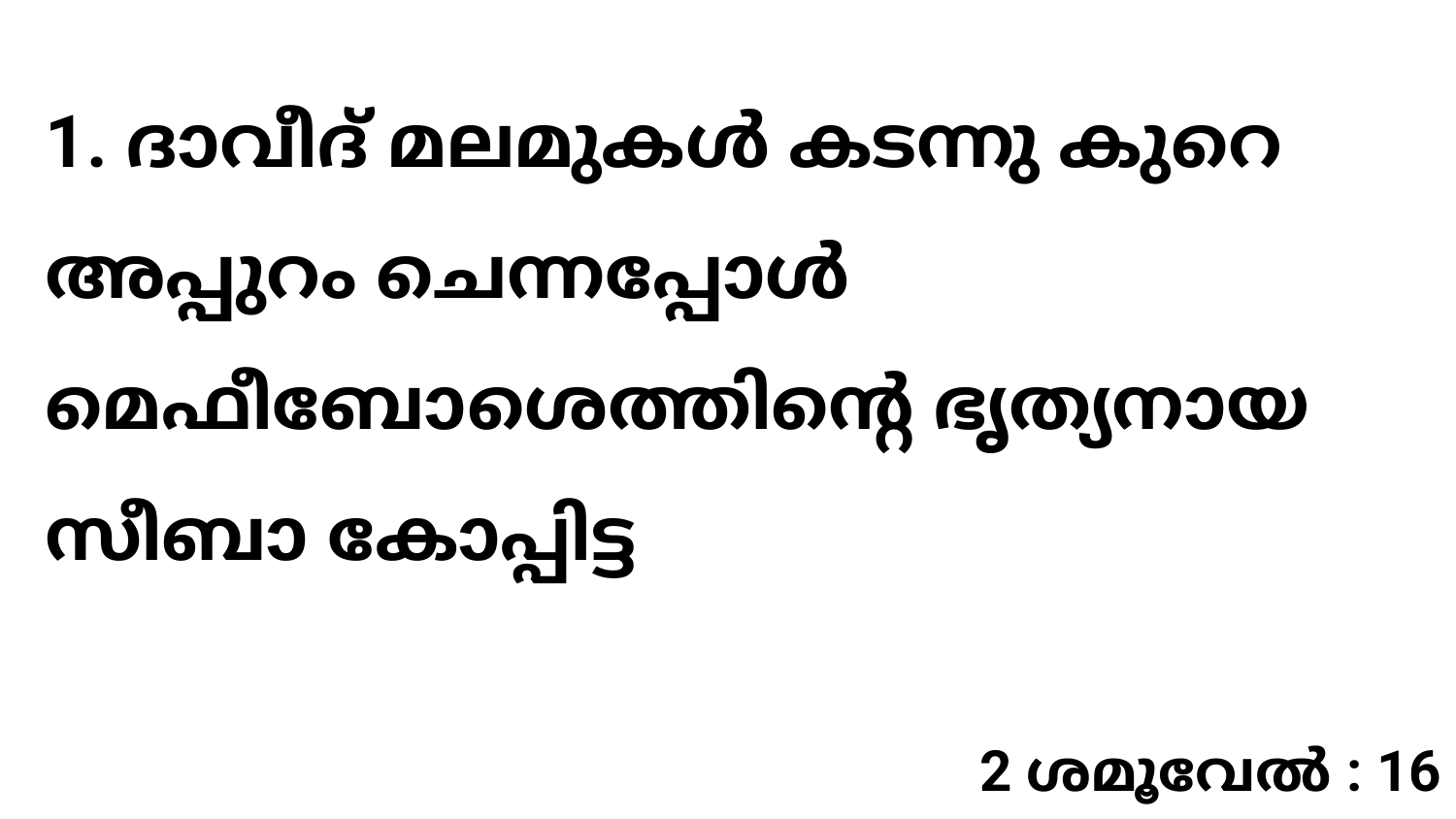

1. ദാവീദ് മലമുകൾ കടന്നു കുറെ അപ്പുറം ചെന്നപ്പോൾ മെഫീബോശെത്തിന്റെ ഭൃത്യനായ സീബാ കോപ്പിട്ട
2 ശമൂവേൽ : 16